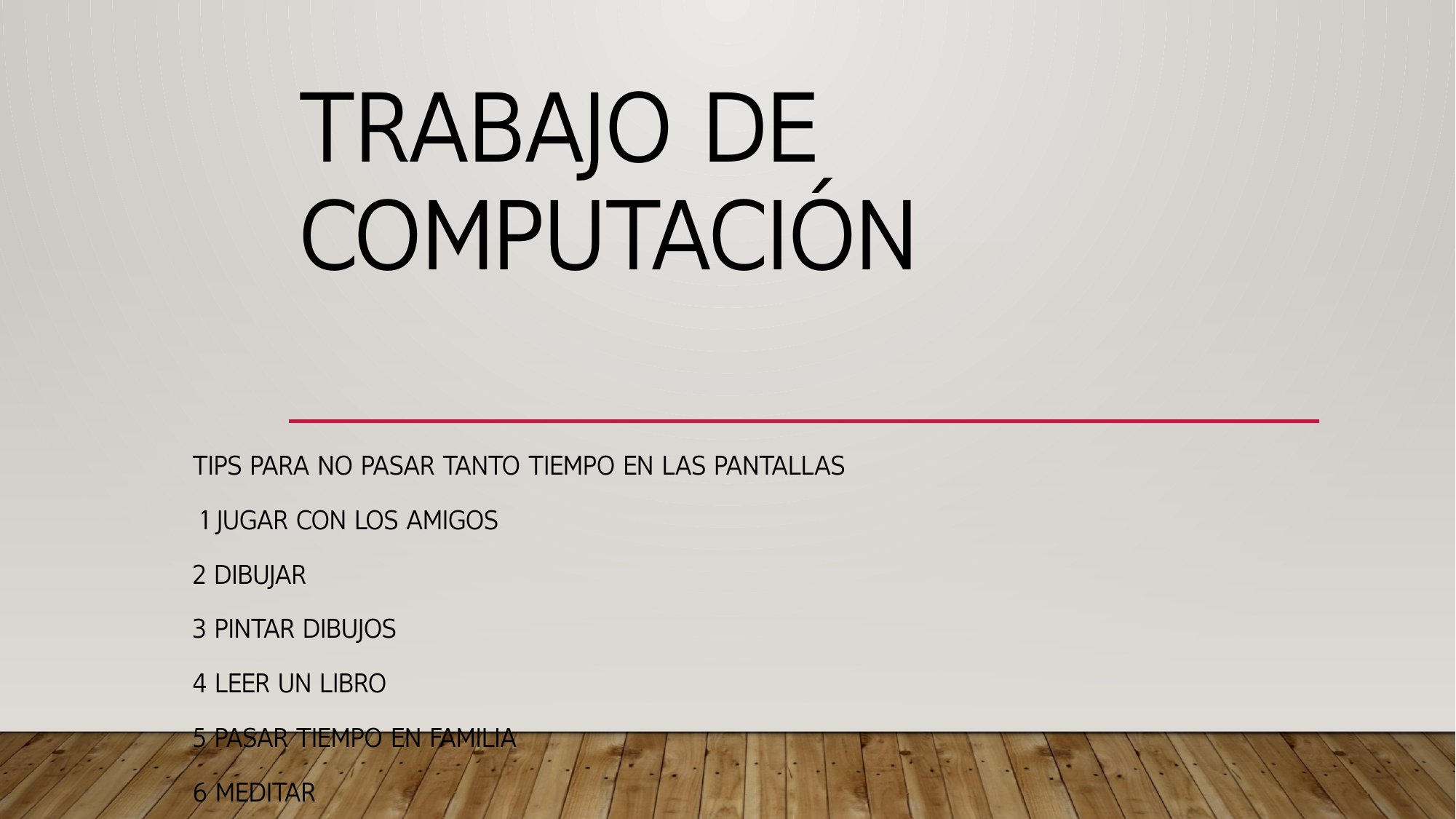

# Trabajo de computación
Tips para no pasar tanto tiempo en las pantallas
 1 Jugar con los amigos
2 Dibujar
3 Pintar dibujos
4 Leer un libro
5 Pasar tiempo en familia
6 Meditar